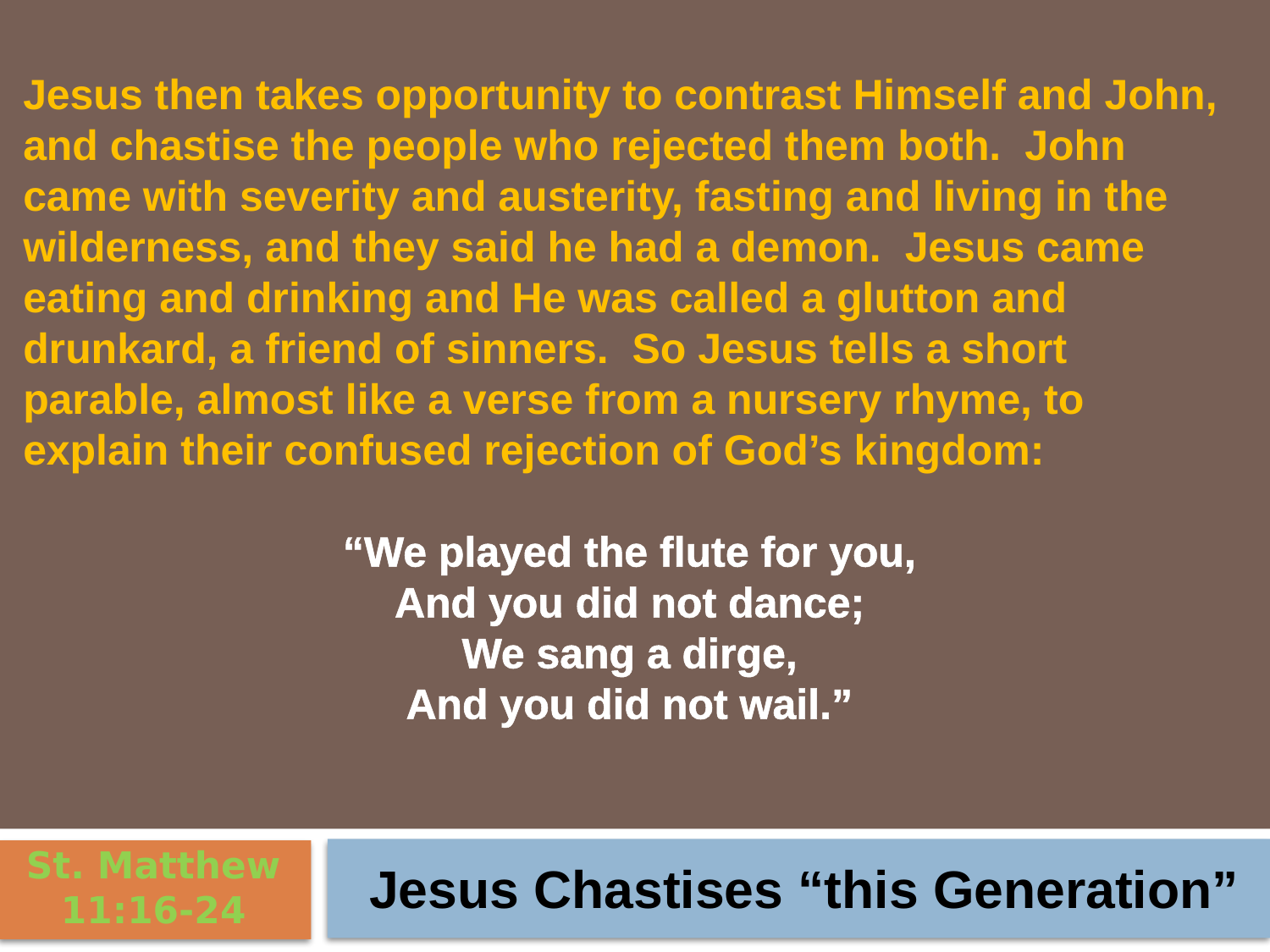

Jesus then takes opportunity to contrast Himself and John, and chastise the people who rejected them both.  John came with severity and austerity, fasting and living in the wilderness, and they said he had a demon.  Jesus came eating and drinking and He was called a glutton and drunkard, a friend of sinners.  So Jesus tells a short parable, almost like a verse from a nursery rhyme, to explain their confused rejection of God’s kingdom:

“We played the flute for you,
And you did not dance;
We sang a dirge,
And you did not wail.”
St. Matthew 11:16-24
Jesus Chastises “this Generation”